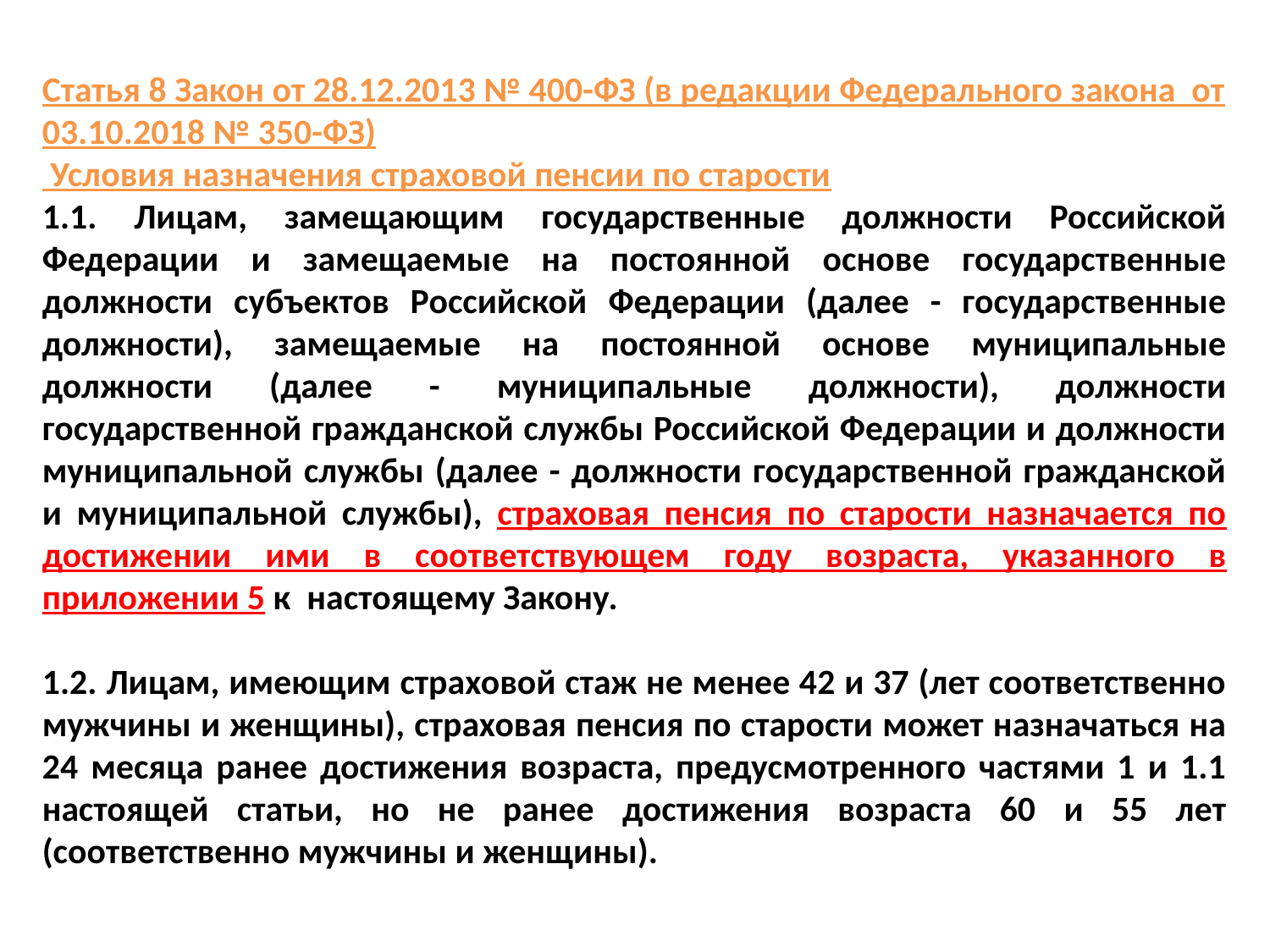

Статья 8 Закон от 28.12.2013 № 400-ФЗ (в редакции Федерального закона  от 03.10.2018 № 350-ФЗ)
 Условия назначения страховой пенсии по старости
1.1. Лицам, замещающим государственные должности Российской Федерации и замещаемые на постоянной основе государственные должности субъектов Российской Федерации (далее - государственные должности), замещаемые на постоянной основе муниципальные должности (далее - муниципальные должности), должности государственной гражданской службы Российской Федерации и должности муниципальной службы (далее - должности государственной гражданской и муниципальной службы), страховая пенсия по старости назначается по достижении ими в соответствующем году возраста, указанного в приложении 5 к  настоящему Закону.

1.2. Лицам, имеющим страховой стаж не менее 42 и 37 (лет соответственно мужчины и женщины), страховая пенсия по старости может назначаться на 24 месяца ранее достижения возраста, предусмотренного частями 1 и 1.1 настоящей статьи, но не ранее достижения возраста 60 и 55 лет (соответственно мужчины и женщины).